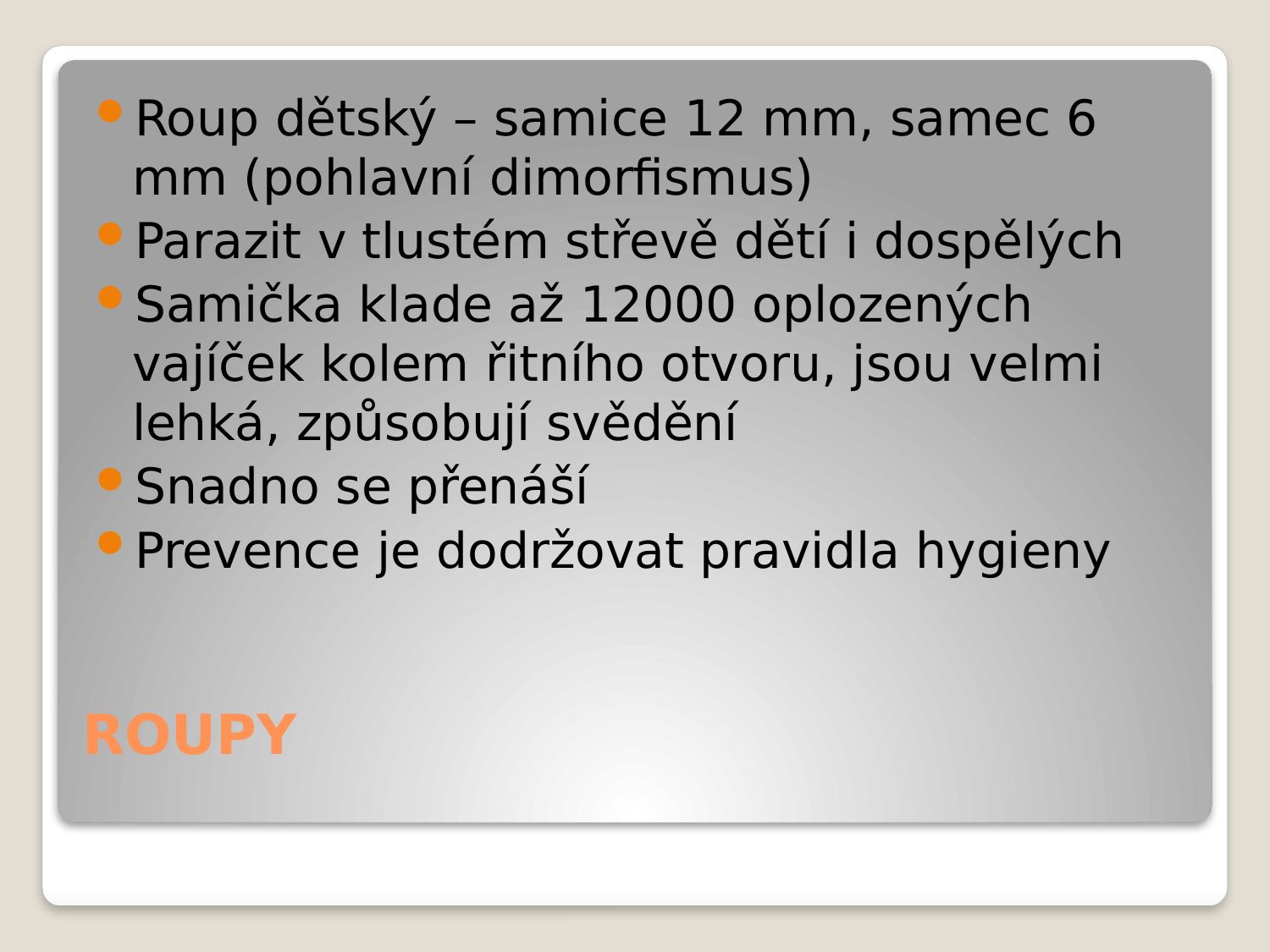

Roup dětský – samice 12 mm, samec 6 mm (pohlavní dimorfismus)
Parazit v tlustém střevě dětí i dospělých
Samička klade až 12000 oplozených vajíček kolem řitního otvoru, jsou velmi lehká, způsobují svědění
Snadno se přenáší
Prevence je dodržovat pravidla hygieny
# ROUPY